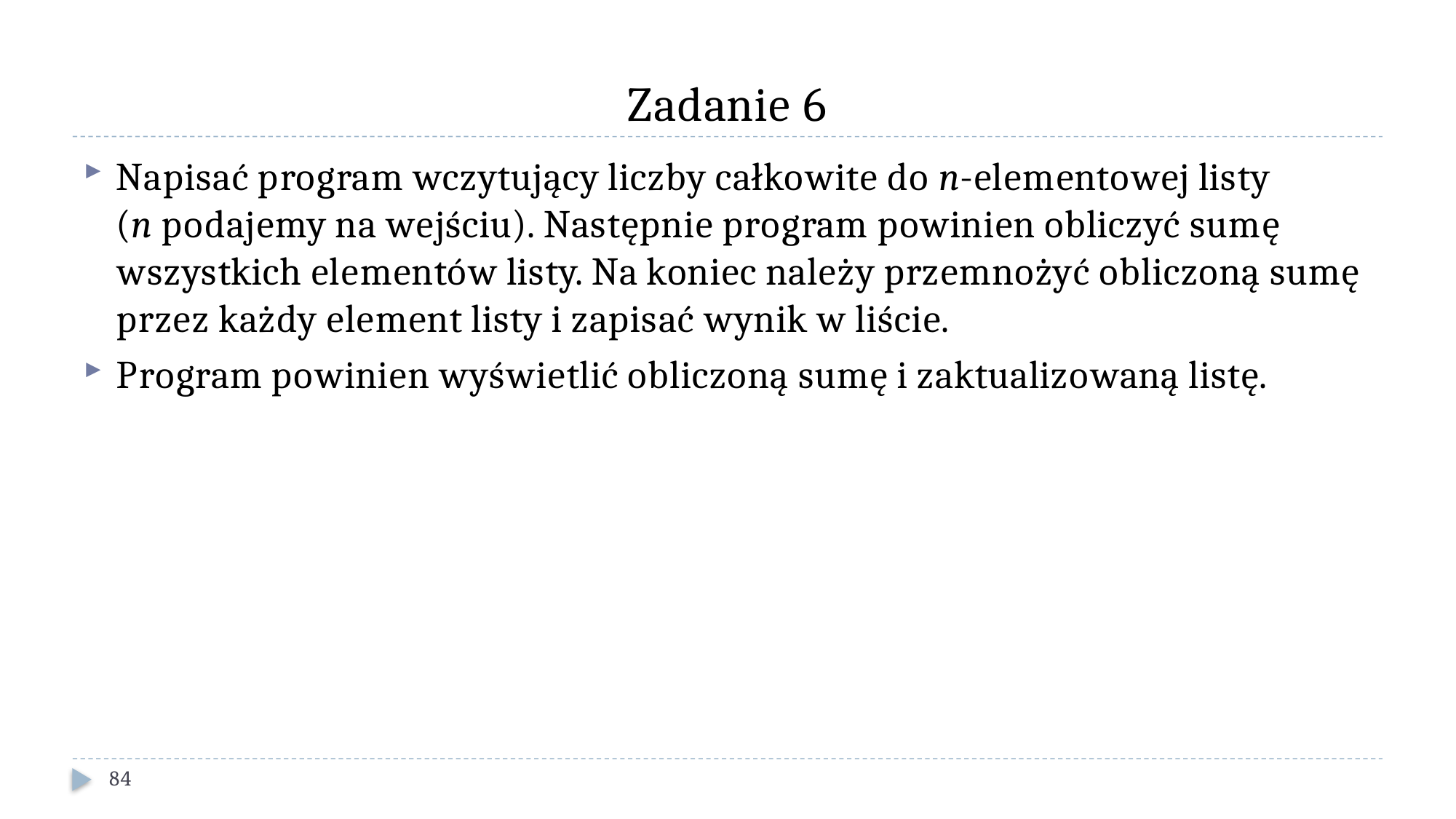

# Zadanie 6
Napisać program wczytujący liczby całkowite do n-elementowej listy
(n podajemy na wejściu). Następnie program powinien obliczyć sumę wszystkich elementów listy. Na koniec należy przemnożyć obliczoną sumę przez każdy element listy i zapisać wynik w liście.
Program powinien wyświetlić obliczoną sumę i zaktualizowaną listę.
84